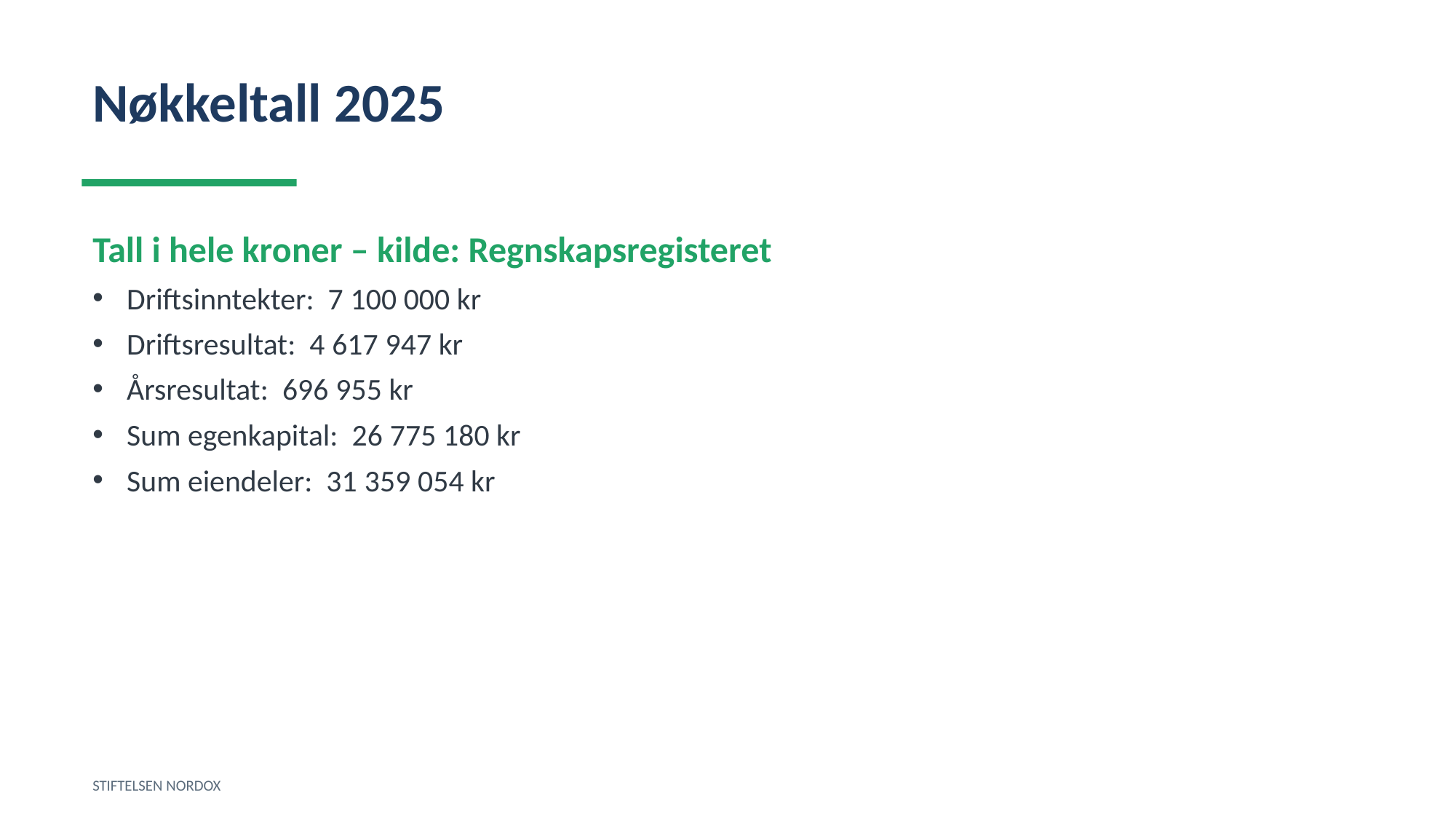

Nøkkeltall 2025

Tall i hele kroner – kilde: Regnskapsregisteret
Driftsinntekter:  7 100 000 kr
Driftsresultat:  4 617 947 kr
Årsresultat:  696 955 kr
Sum egenkapital:  26 775 180 kr
Sum eiendeler:  31 359 054 kr
STIFTELSEN NORDOX